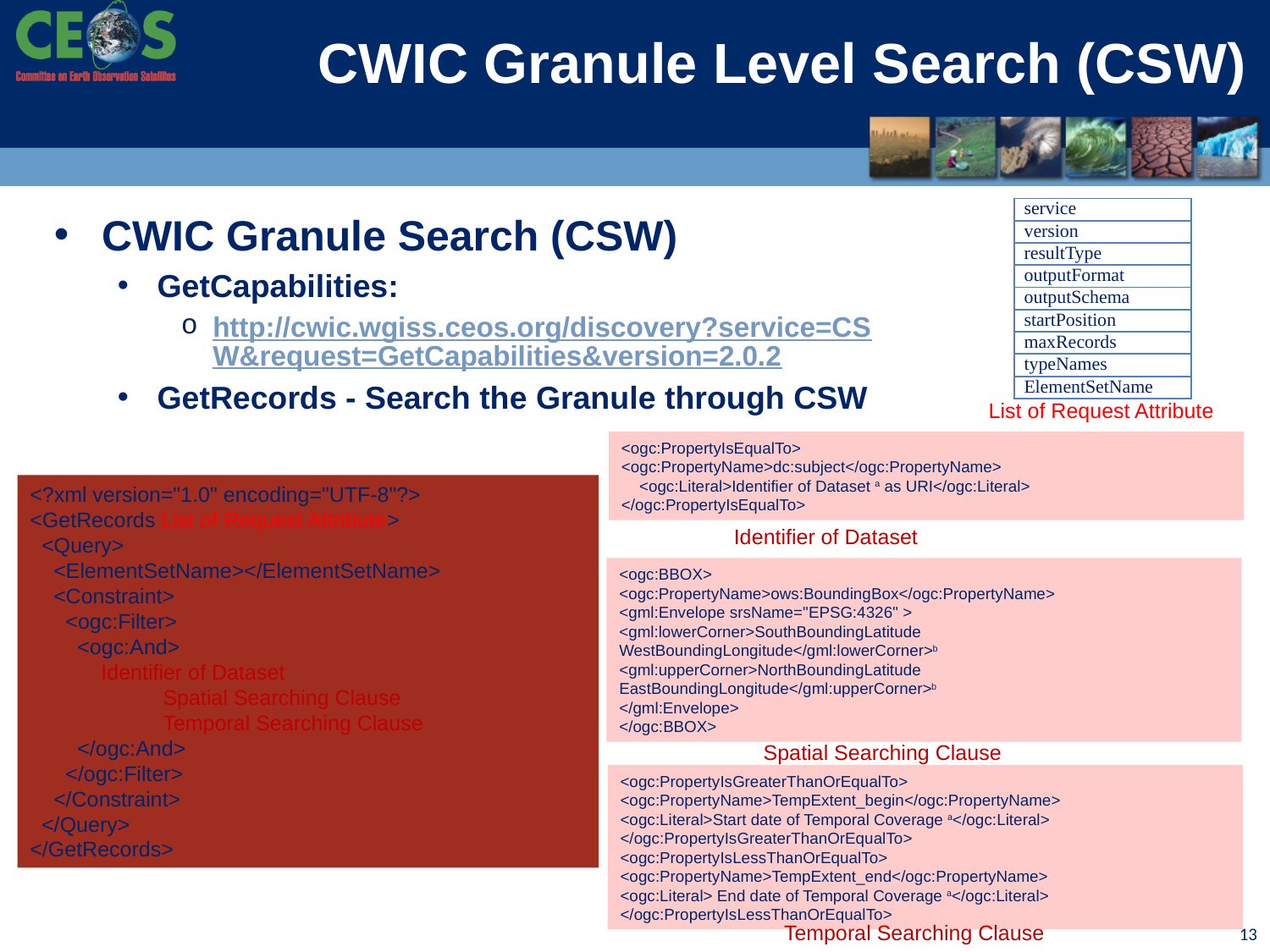

# CWIC Granule Level Search (CSW)
| service |
| --- |
| version |
| resultType |
| outputFormat |
| outputSchema |
| startPosition |
| maxRecords |
| typeNames |
| ElementSetName |
CWIC Granule Search (CSW)
GetCapabilities:
http://cwic.wgiss.ceos.org/discovery?service=CSW&request=GetCapabilities&version=2.0.2
GetRecords - Search the Granule through CSW

List of Request Attribute
<ogc:PropertyIsEqualTo>
<ogc:PropertyName>dc:subject</ogc:PropertyName>
    <ogc:Literal>Identifier of Dataset a as URI</ogc:Literal>
</ogc:PropertyIsEqualTo>
<?xml version="1.0" encoding="UTF-8"?>
<GetRecords List of Request Attribute>
  <Query>
    <ElementSetName></ElementSetName>
    <Constraint>
      <ogc:Filter>
        <ogc:And>
            Identifier of Dataset
	 Spatial Searching Clause
	 Temporal Searching Clause
        </ogc:And>
      </ogc:Filter>
    </Constraint>
  </Query>
</GetRecords>
Identifier of Dataset
<ogc:BBOX>
<ogc:PropertyName>ows:BoundingBox</ogc:PropertyName>
<gml:Envelope srsName="EPSG:4326" >
<gml:lowerCorner>SouthBoundingLatitude WestBoundingLongitude</gml:lowerCorner>b
<gml:upperCorner>NorthBoundingLatitude EastBoundingLongitude</gml:upperCorner>b
</gml:Envelope>
</ogc:BBOX>
Spatial Searching Clause
<ogc:PropertyIsGreaterThanOrEqualTo>
<ogc:PropertyName>TempExtent_begin</ogc:PropertyName>
<ogc:Literal>Start date of Temporal Coverage a</ogc:Literal>
</ogc:PropertyIsGreaterThanOrEqualTo>
<ogc:PropertyIsLessThanOrEqualTo>
<ogc:PropertyName>TempExtent_end</ogc:PropertyName>
<ogc:Literal> End date of Temporal Coverage a</ogc:Literal>
</ogc:PropertyIsLessThanOrEqualTo>
Temporal Searching Clause
13